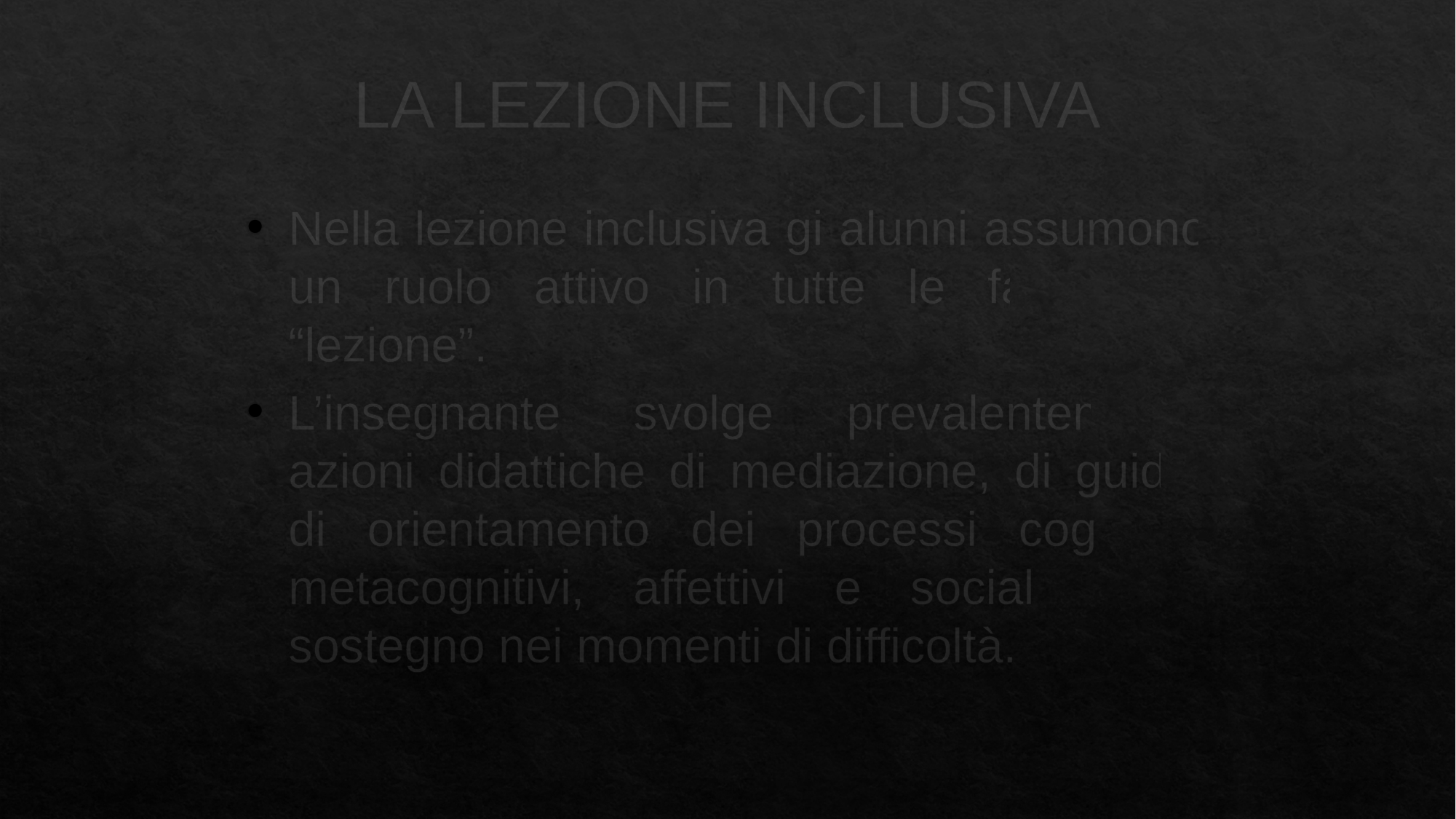

LA LEZIONE INCLUSIVA
Nella lezione inclusiva gi alunni assumono un ruolo attivo in tutte le fasi della “lezione”.
L’insegnante svolge prevalentemente azioni didattiche di mediazione, di guida, di orientamento dei processi cognitivi, metacognitivi, affettivi e sociali e di sostegno nei momenti di difficoltà.